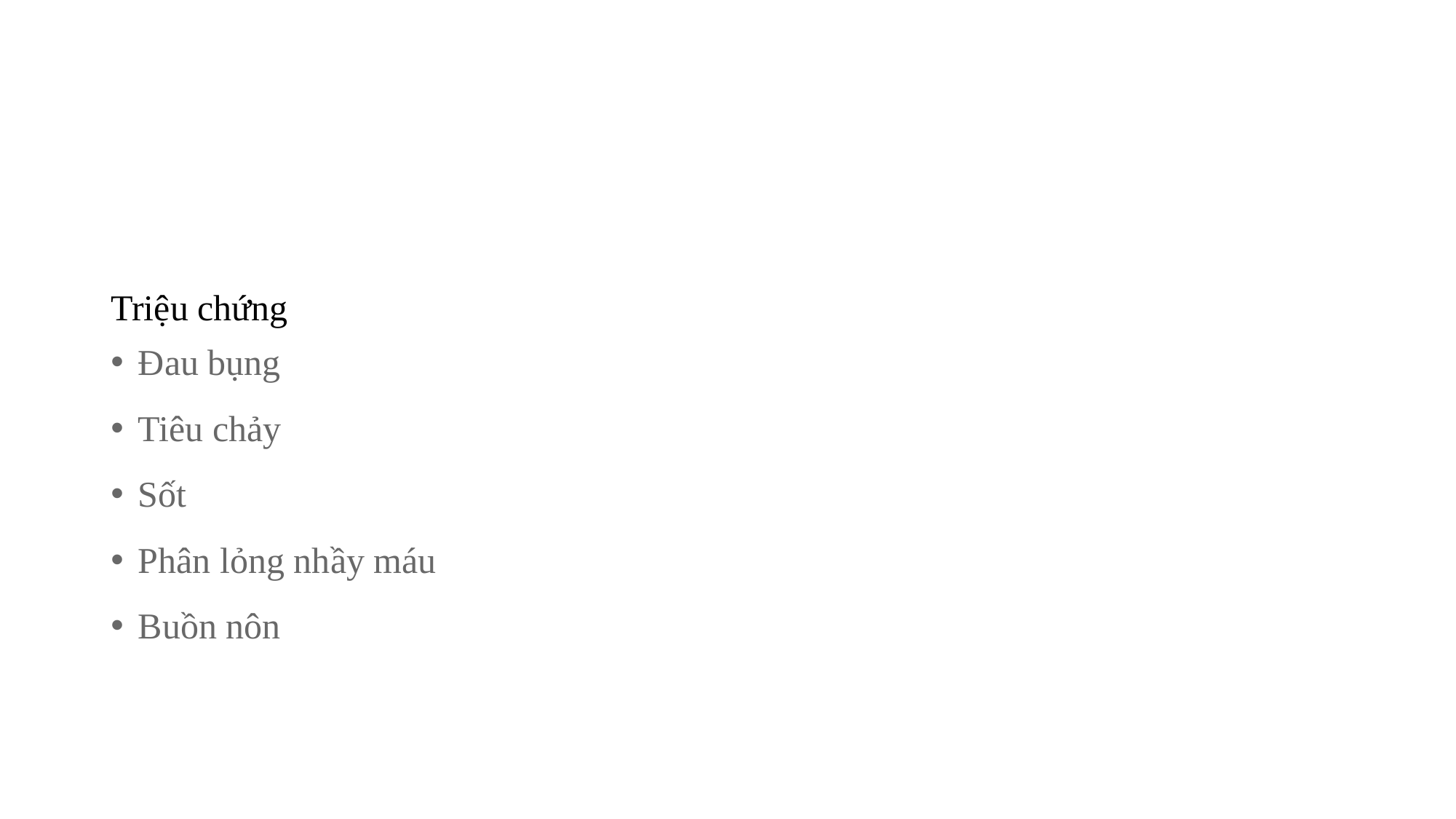

#

Triệu chứng
Đau bụng
Tiêu chảy
Sốt
Phân lỏng nhầy máu
Buồn nôn